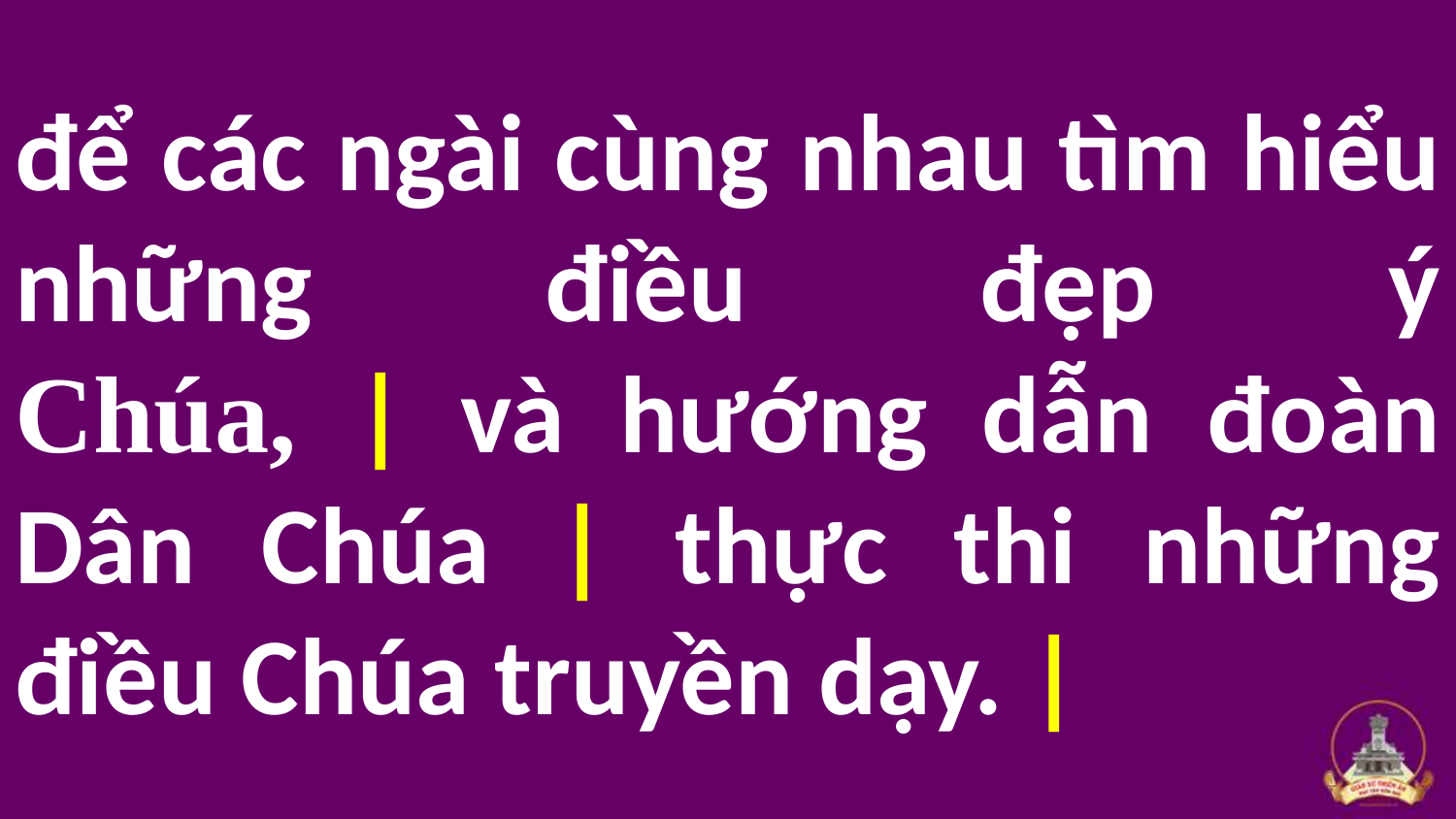

# để các ngài cùng nhau tìm hiểu những điều đẹp ý Chúa, | và hướng dẫn đoàn Dân Chúa | thực thi những điều Chúa truyền dạy. |